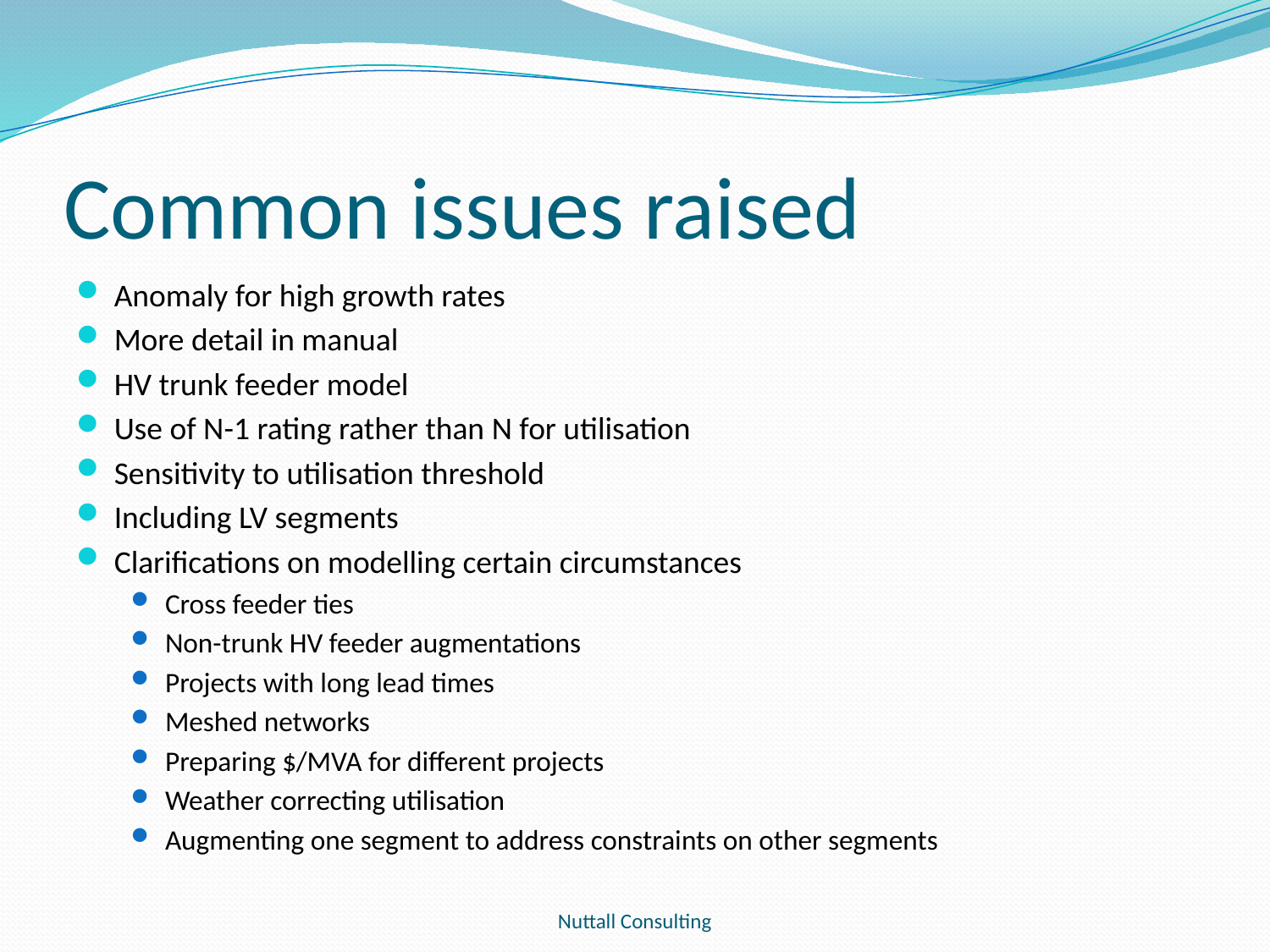

# Common issues raised
Anomaly for high growth rates
More detail in manual
HV trunk feeder model
Use of N-1 rating rather than N for utilisation
Sensitivity to utilisation threshold
Including LV segments
Clarifications on modelling certain circumstances
Cross feeder ties
Non-trunk HV feeder augmentations
Projects with long lead times
Meshed networks
Preparing $/MVA for different projects
Weather correcting utilisation
Augmenting one segment to address constraints on other segments
Nuttall Consulting